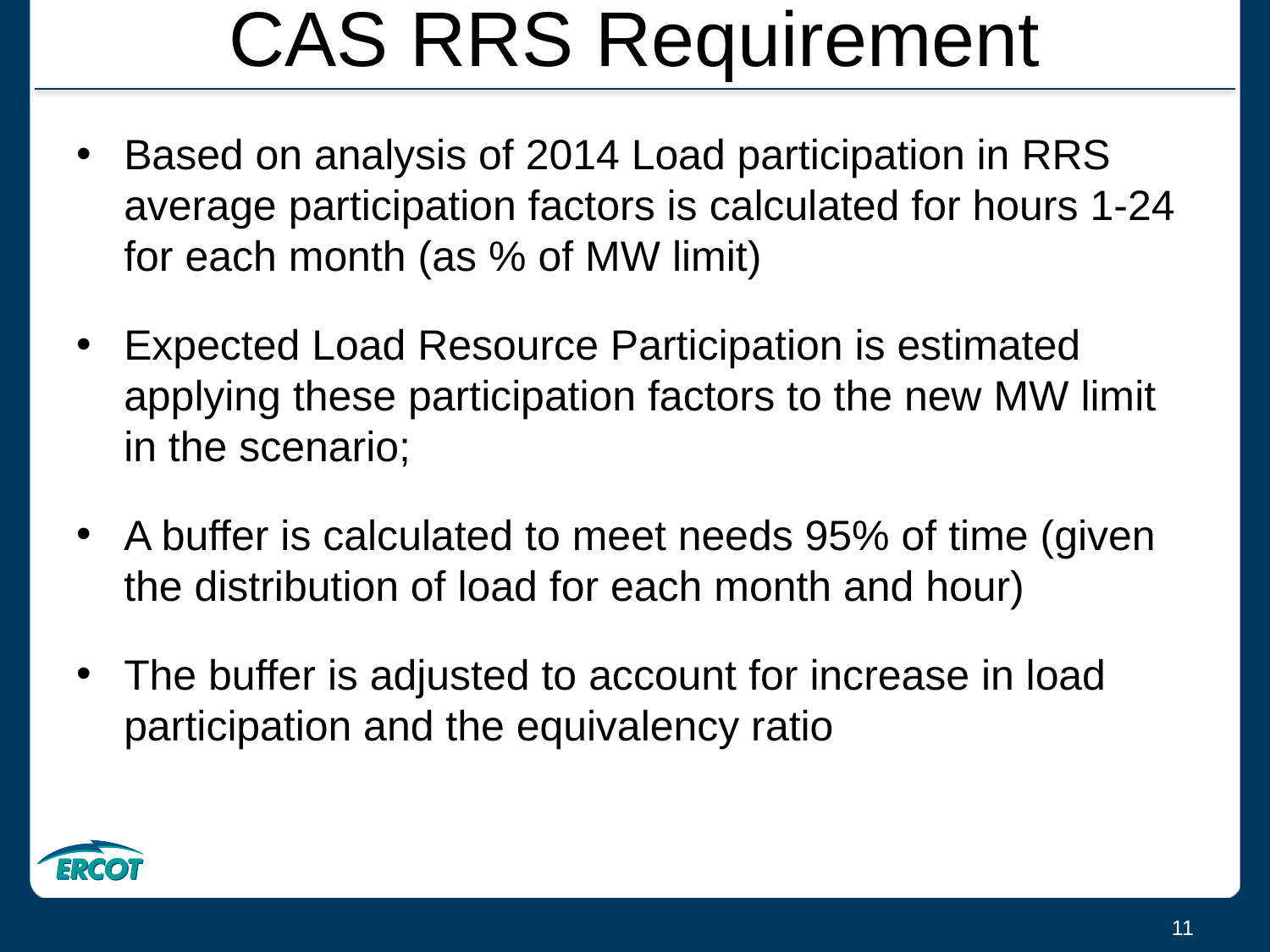

# CAS RRS Requirement
Based on analysis of 2014 Load participation in RRS average participation factors is calculated for hours 1-24 for each month (as % of MW limit)

Expected Load Resource Participation is estimated applying these participation factors to the new MW limit in the scenario;

A buffer is calculated to meet needs 95% of time (given the distribution of load for each month and hour)

The buffer is adjusted to account for increase in load participation and the equivalency ratio

11